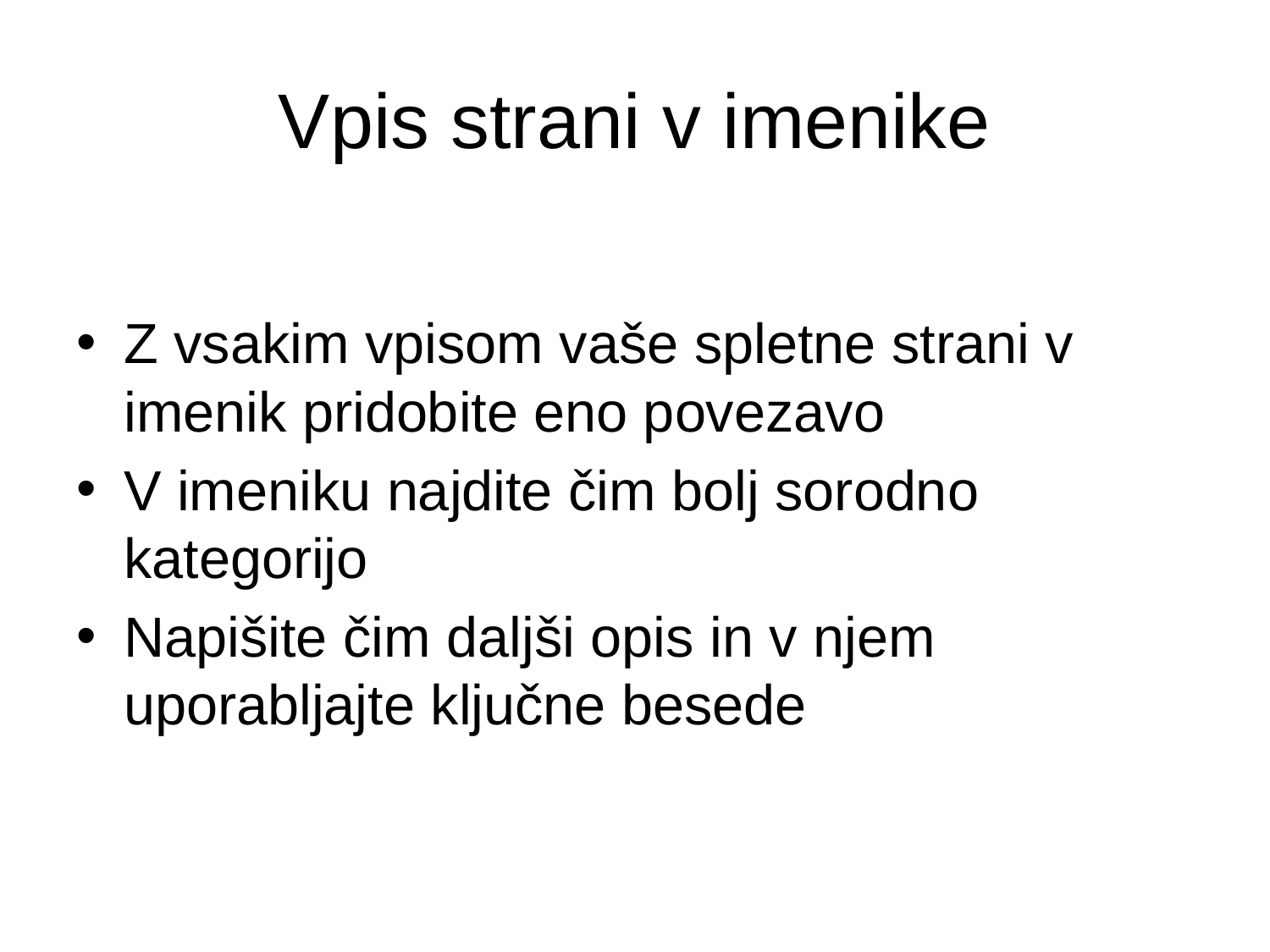

Vpis strani v imenike

Z vsakim vpisom vaše spletne strani v imenik pridobite eno povezavo
V imeniku najdite čim bolj sorodno kategorijo
Napišite čim daljši opis in v njem uporabljajte ključne besede